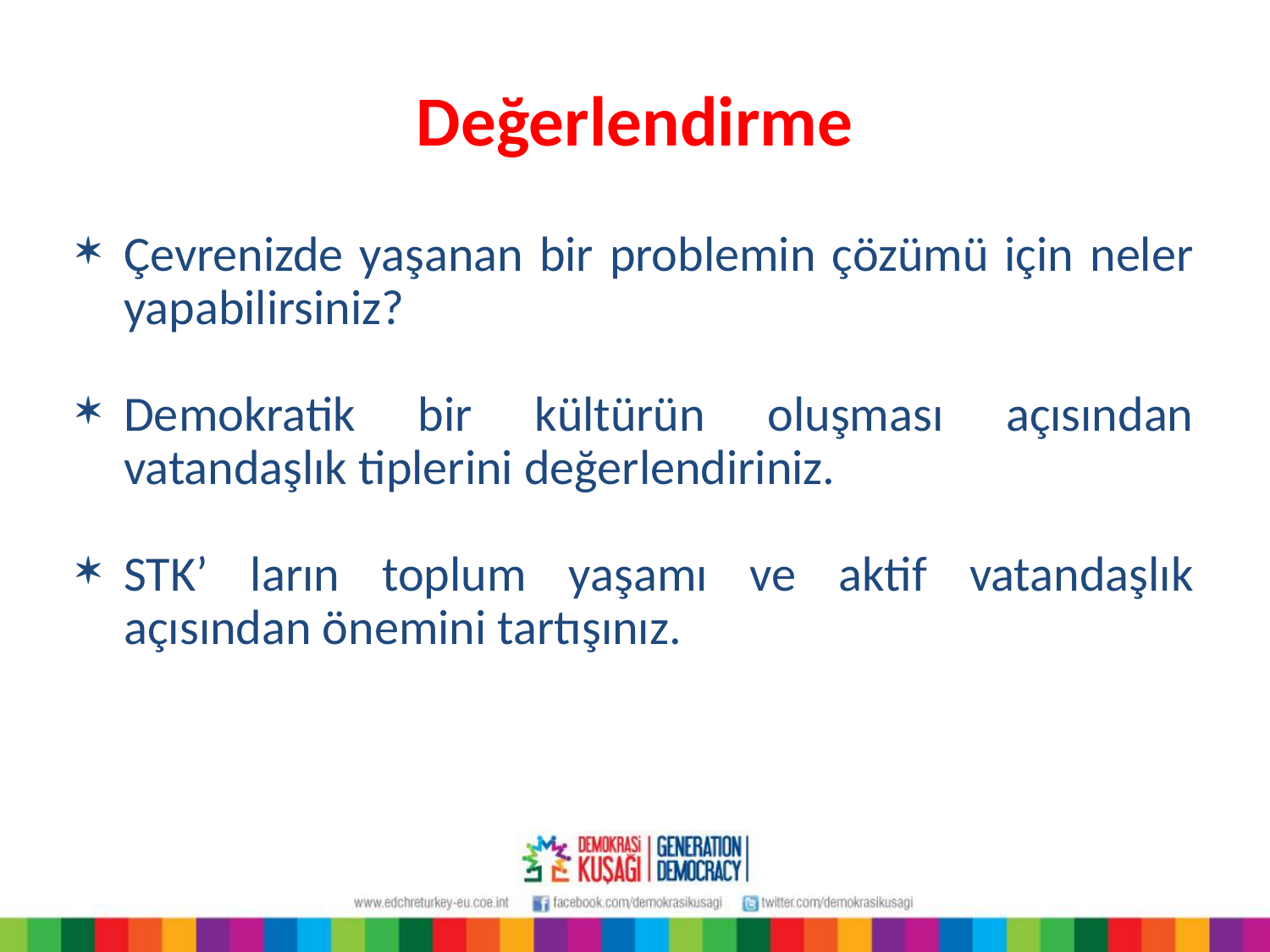

Değerlendirme
Çevrenizde yaşanan bir problemin çözümü için neler yapabilirsiniz?

Demokratik bir kültürün oluşması açısından vatandaşlık tiplerini değerlendiriniz.

STK’ ların toplum yaşamı ve aktif vatandaşlık açısından önemini tartışınız.